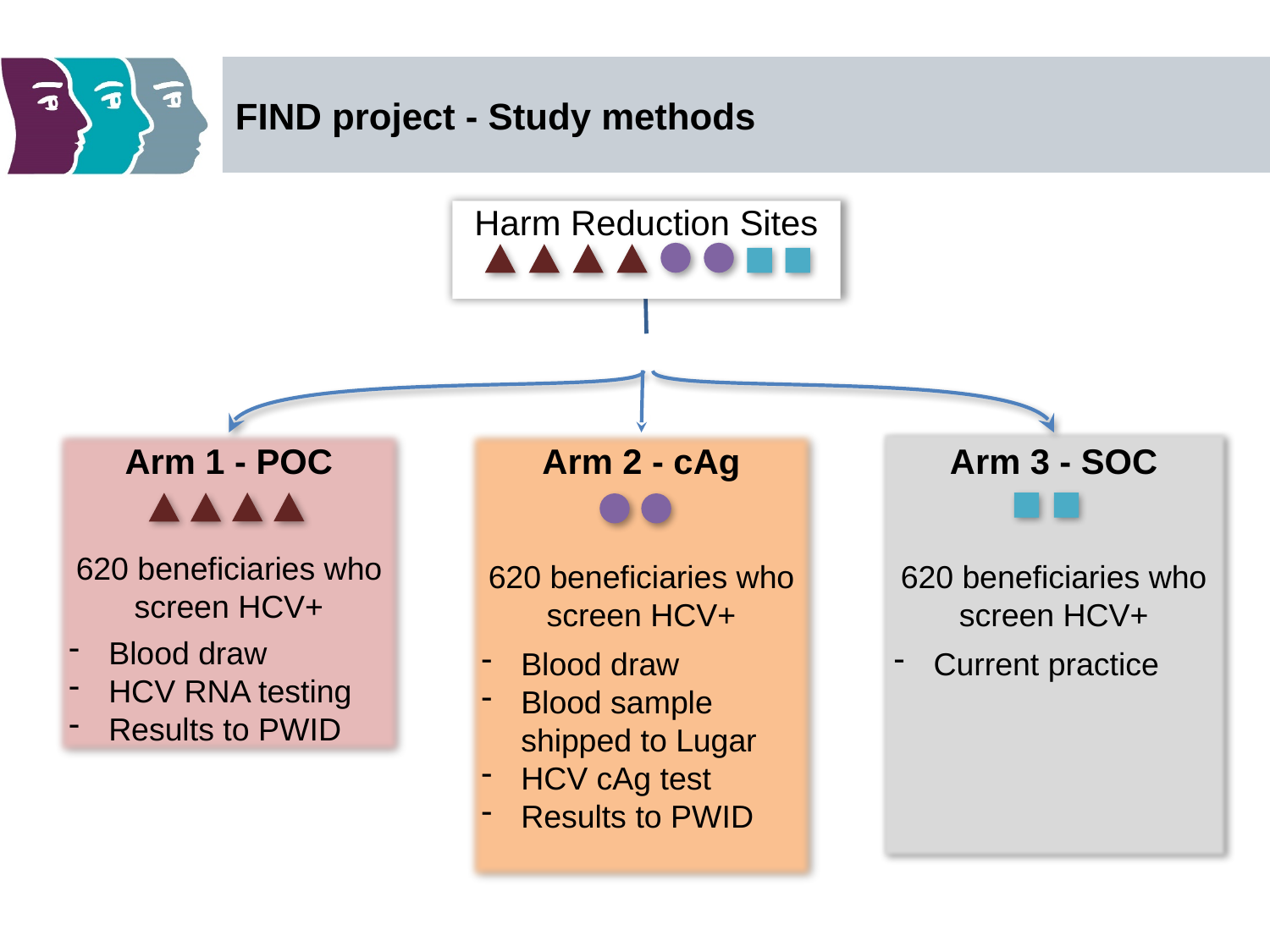

# FIND project - Study methods
Harm Reduction Sites

Arm 2 - cAg

620 beneficiaries who screen HCV+

Blood draw
Blood sample shipped to Lugar
HCV cAg test
Results to PWID

Arm 1 - POC

620 beneficiaries who screen HCV+

Blood draw
HCV RNA testing
Results to PWID
Arm 3 - SOC

620 beneficiaries who screen HCV+

Current practice